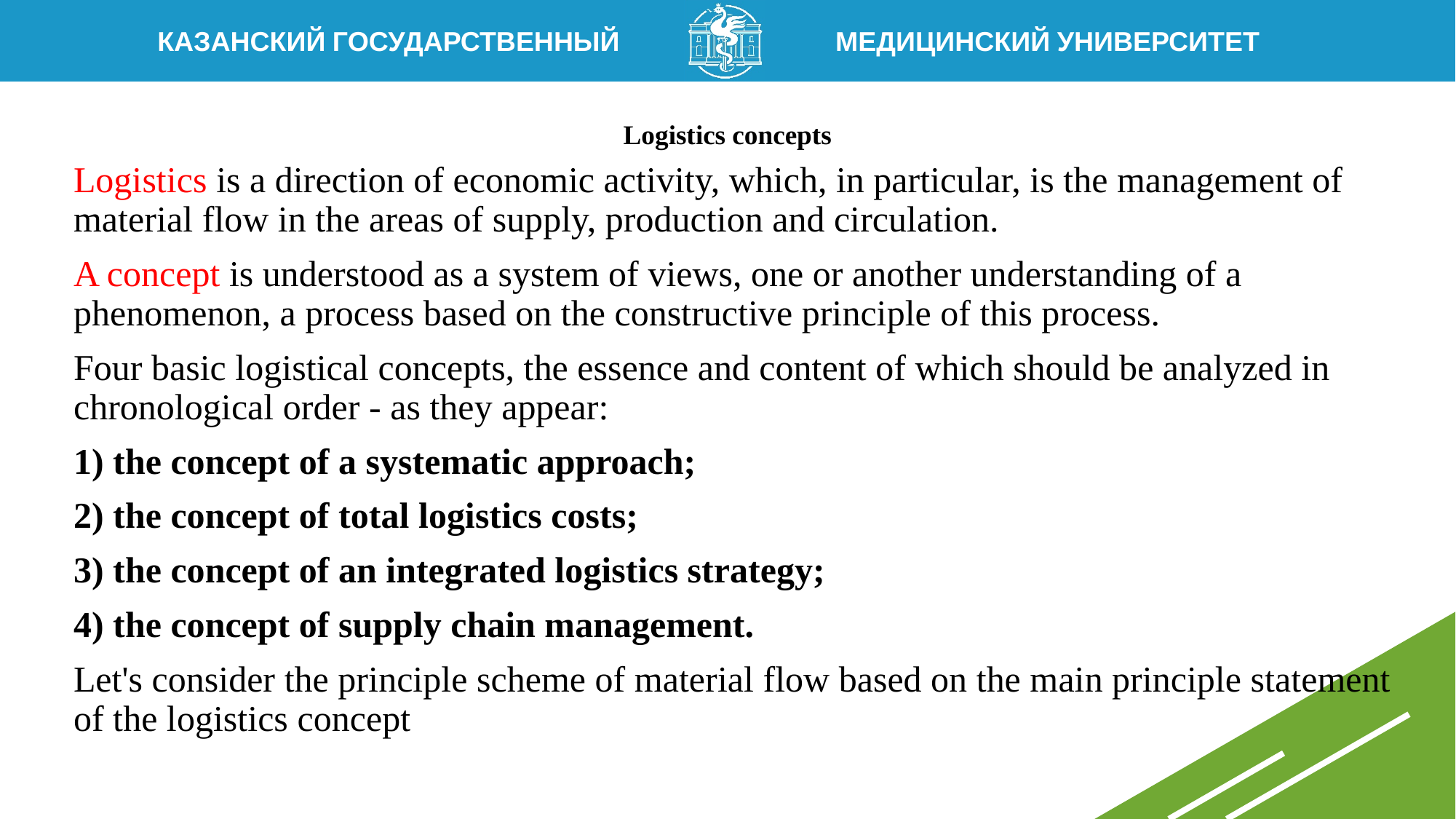

# Logistics concepts
Logistics is a direction of economic activity, which, in particular, is the management of material flow in the areas of supply, production and circulation.
A concept is understood as a system of views, one or another understanding of a phenomenon, a process based on the constructive principle of this process.
Four basic logistical concepts, the essence and content of which should be analyzed in chronological order - as they appear:
1) the concept of a systematic approach;
2) the concept of total logistics costs;
3) the concept of an integrated logistics strategy;
4) the concept of supply chain management.
Let's consider the principle scheme of material flow based on the main principle statement of the logistics concept